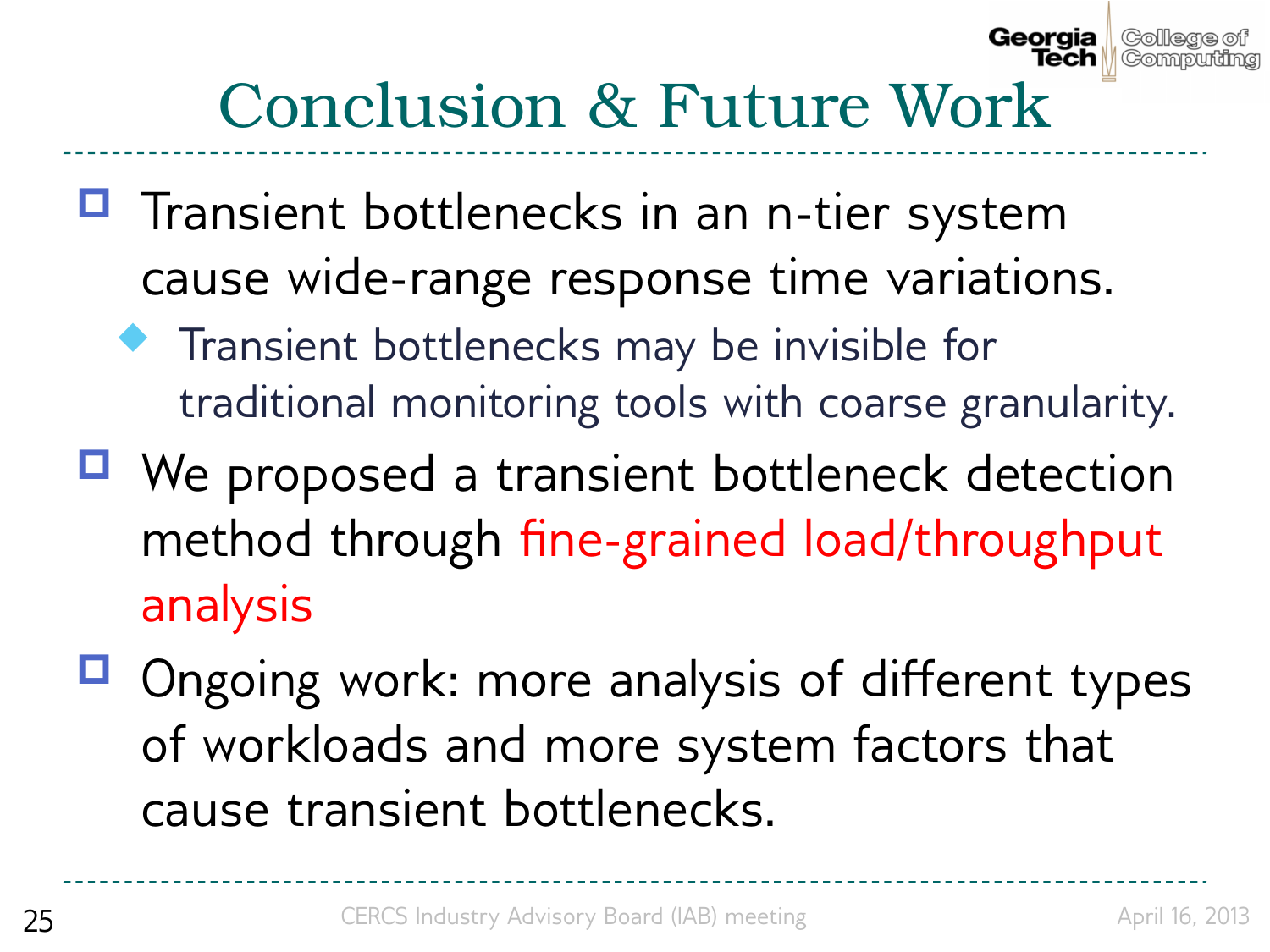

# Conclusion & Future Work
Transient bottlenecks in an n-tier system cause wide-range response time variations.
Transient bottlenecks may be invisible for traditional monitoring tools with coarse granularity.
We proposed a transient bottleneck detection method through fine-grained load/throughput analysis
Ongoing work: more analysis of different types of workloads and more system factors that cause transient bottlenecks.
25
CERCS Industry Advisory Board (IAB) meeting
April 16, 2013